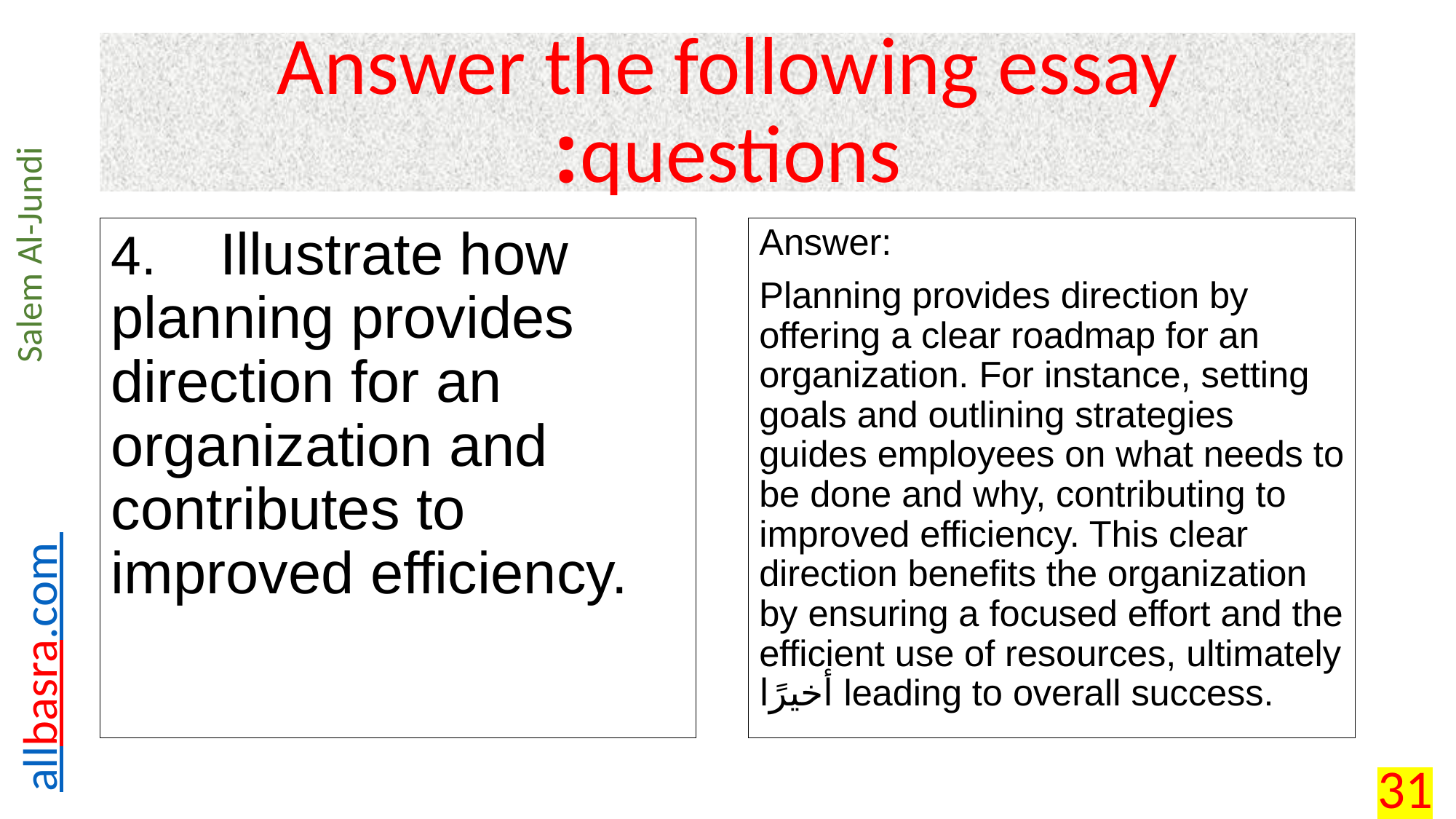

# Answer the following essay questions:
4.	Illustrate how planning provides direction for an organization and contributes to improved efficiency.
Answer:
Planning provides direction by offering a clear roadmap for an organization. For instance, setting goals and outlining strategies guides employees on what needs to be done and why, contributing to improved efficiency. This clear direction benefits the organization by ensuring a focused effort and the efficient use of resources, ultimately أخيرًا leading to overall success.

31